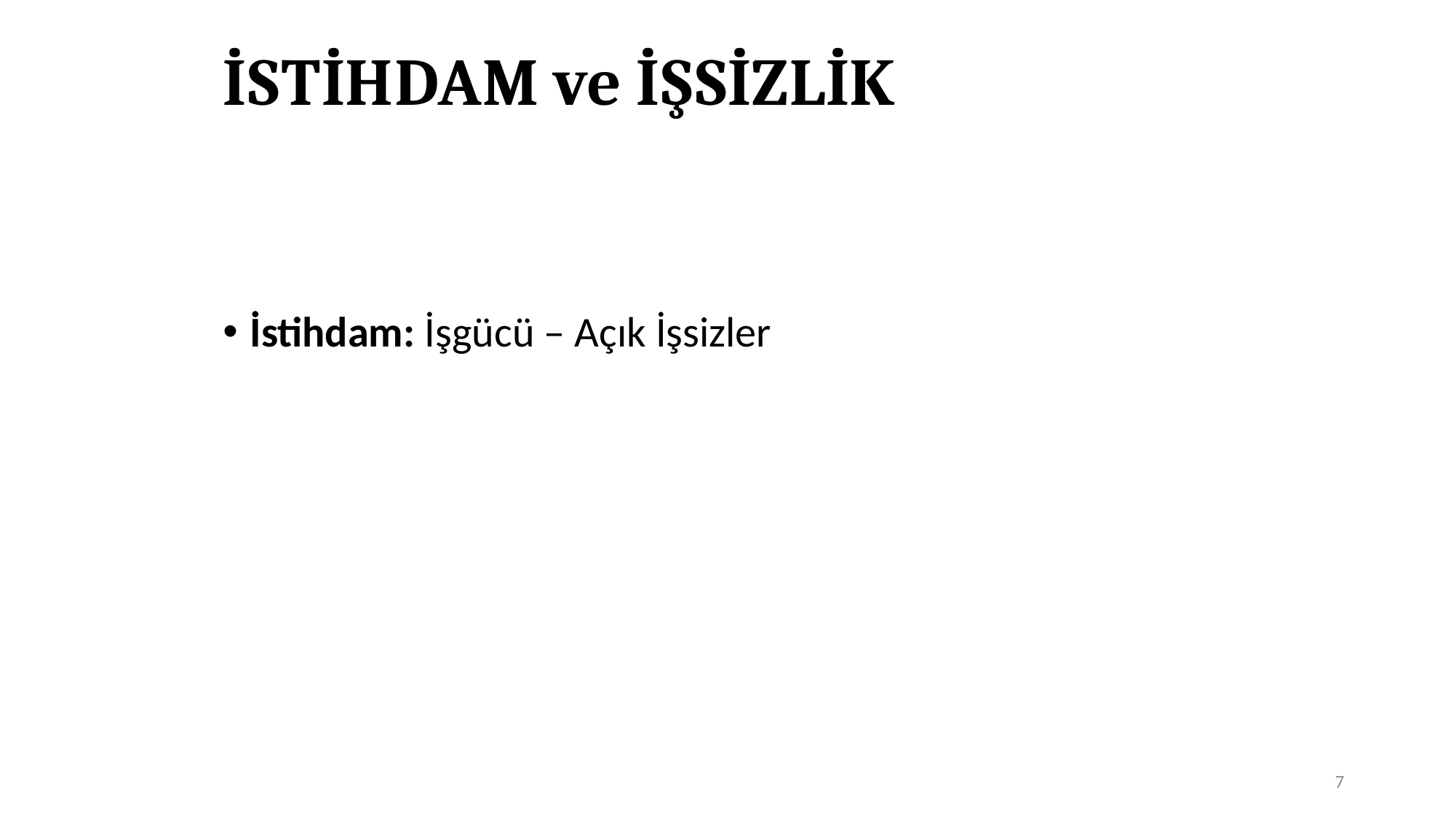

# İSTİHDAM ve İŞSİZLİK

İstihdam: İşgücü – Açık İşsizler

7